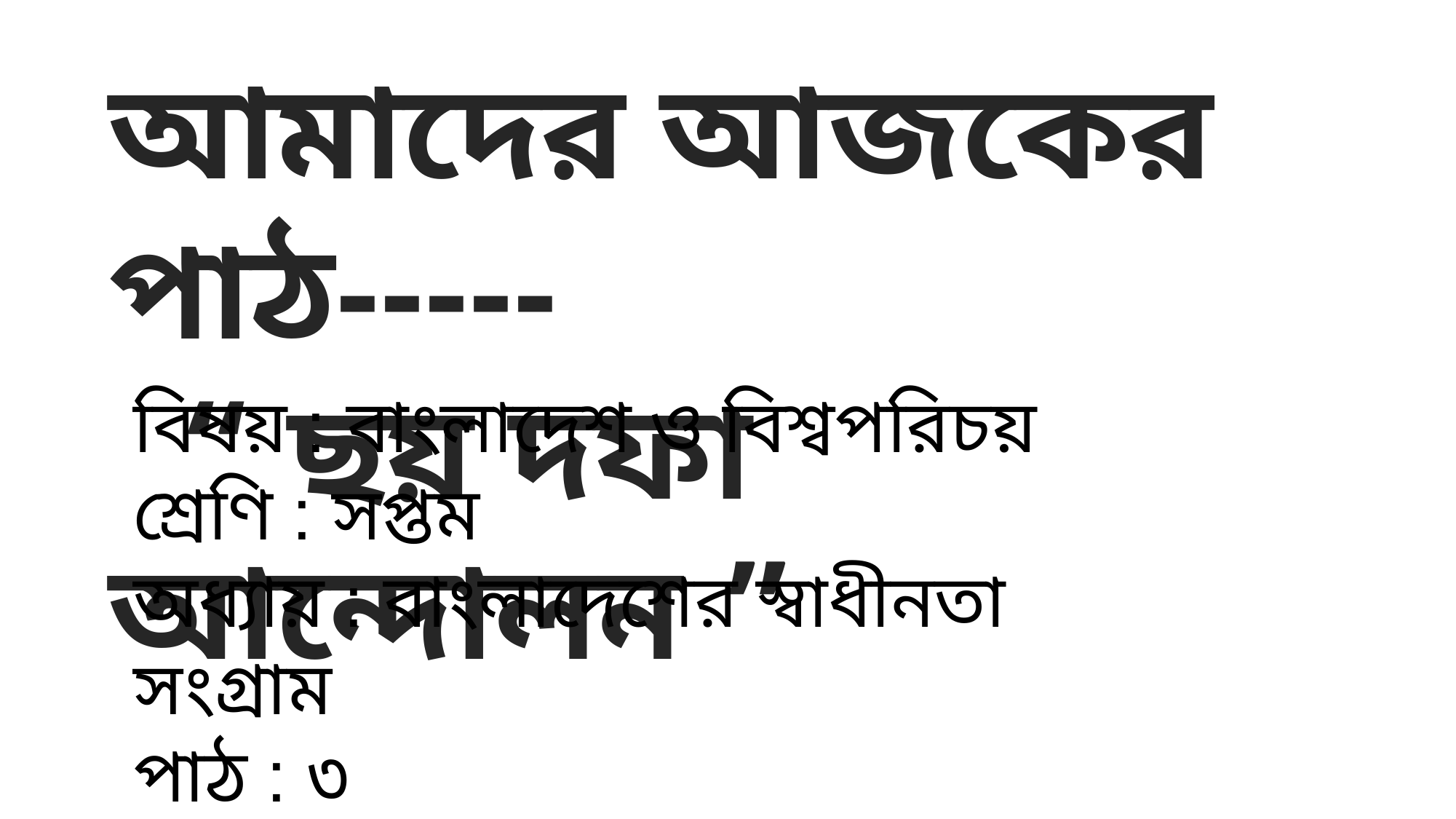

আমাদের আজকের পাঠ-----
  “ ছয় দফা আন্দোলন ”
বিষয় : বাংলাদেশ ও বিশ্বপরিচয়
শ্রেণি : সপ্তম
অধ্যায় : বাংলাদেশের স্বাধীনতা সংগ্রাম
পাঠ : ৩